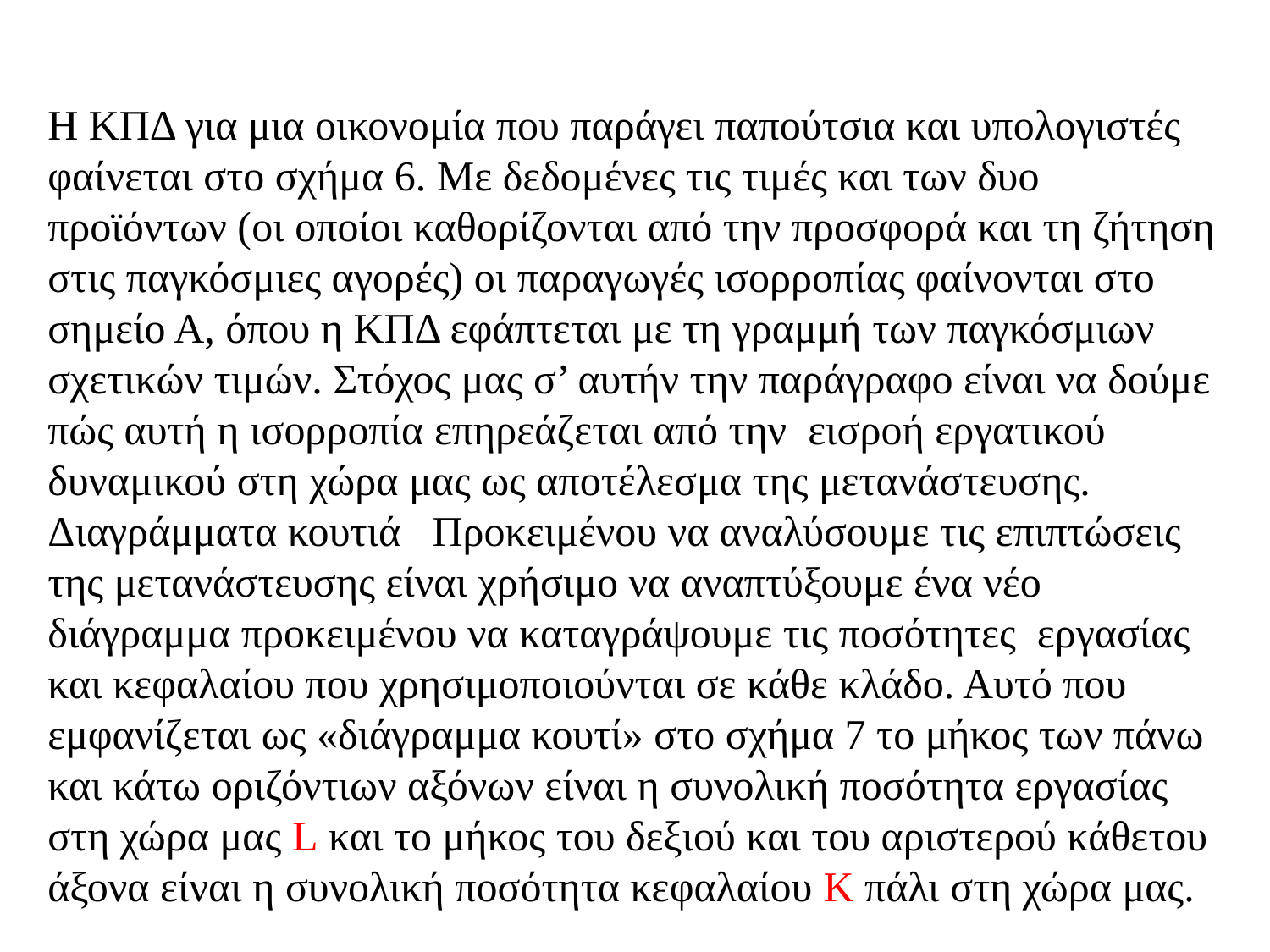

Η ΚΠΔ για μια οικονομία που παράγει παπούτσια και υπολογιστές φαίνεται στο σχήμα 6. Με δεδομένες τις τιμές και των δυο προϊόντων (οι οποίοι καθορίζονται από την προσφορά και τη ζήτηση στις παγκόσμιες αγορές) οι παραγωγές ισορροπίας φαίνονται στο σημείο Α, όπου η ΚΠΔ εφάπτεται με τη γραμμή των παγκόσμιων σχετικών τιμών. Στόχος μας σ’ αυτήν την παράγραφο είναι να δούμε πώς αυτή η ισορροπία επηρεάζεται από την  εισροή εργατικού δυναμικού στη χώρα μας ως αποτέλεσμα της μετανάστευσης.
Διαγράμματα κουτιά   Προκειμένου να αναλύσουμε τις επιπτώσεις της μετανάστευσης είναι χρήσιμο να αναπτύξουμε ένα νέο διάγραμμα προκειμένου να καταγράψουμε τις ποσότητες  εργασίας και κεφαλαίου που χρησιμοποιούνται σε κάθε κλάδο. Αυτό που εμφανίζεται ως «διάγραμμα κουτί» στο σχήμα 7 το μήκος των πάνω και κάτω οριζόντιων αξόνων είναι η συνολική ποσότητα εργασίας στη χώρα μας L και το μήκος του δεξιού και του αριστερού κάθετου άξονα είναι η συνολική ποσότητα κεφαλαίου K πάλι στη χώρα μας.